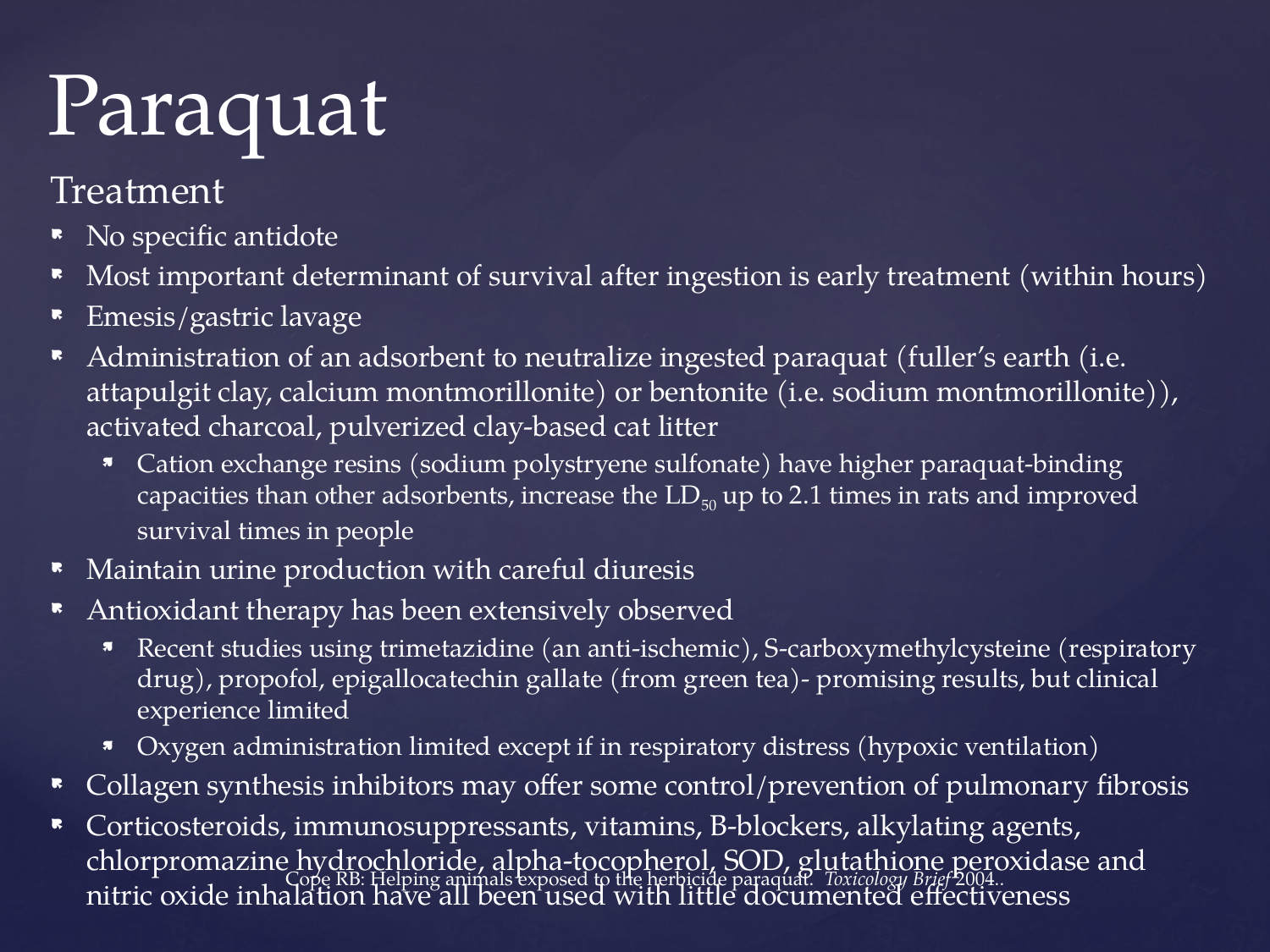

# Paraquat
Treatment
No specific antidote
Most important determinant of survival after ingestion is early treatment (within hours)
Emesis/gastric lavage
Administration of an adsorbent to neutralize ingested paraquat (fuller’s earth (i.e. attapulgit clay, calcium montmorillonite) or bentonite (i.e. sodium montmorillonite)), activated charcoal, pulverized clay-based cat litter
Cation exchange resins (sodium polystryene sulfonate) have higher paraquat-binding capacities than other adsorbents, increase the LD50 up to 2.1 times in rats and improved survival times in people
Maintain urine production with careful diuresis
Antioxidant therapy has been extensively observed
Recent studies using trimetazidine (an anti-ischemic), S-carboxymethylcysteine (respiratory drug), propofol, epigallocatechin gallate (from green tea)- promising results, but clinical experience limited
Oxygen administration limited except if in respiratory distress (hypoxic ventilation)
Collagen synthesis inhibitors may offer some control/prevention of pulmonary fibrosis
Corticosteroids, immunosuppressants, vitamins, B-blockers, alkylating agents, chlorpromazine hydrochloride, alpha-tocopherol, SOD, glutathione peroxidase and nitric oxide inhalation have all been used with little documented effectiveness

Cope RB: Helping animals exposed to the herbicide paraquat.  Toxicology Brief 2004..